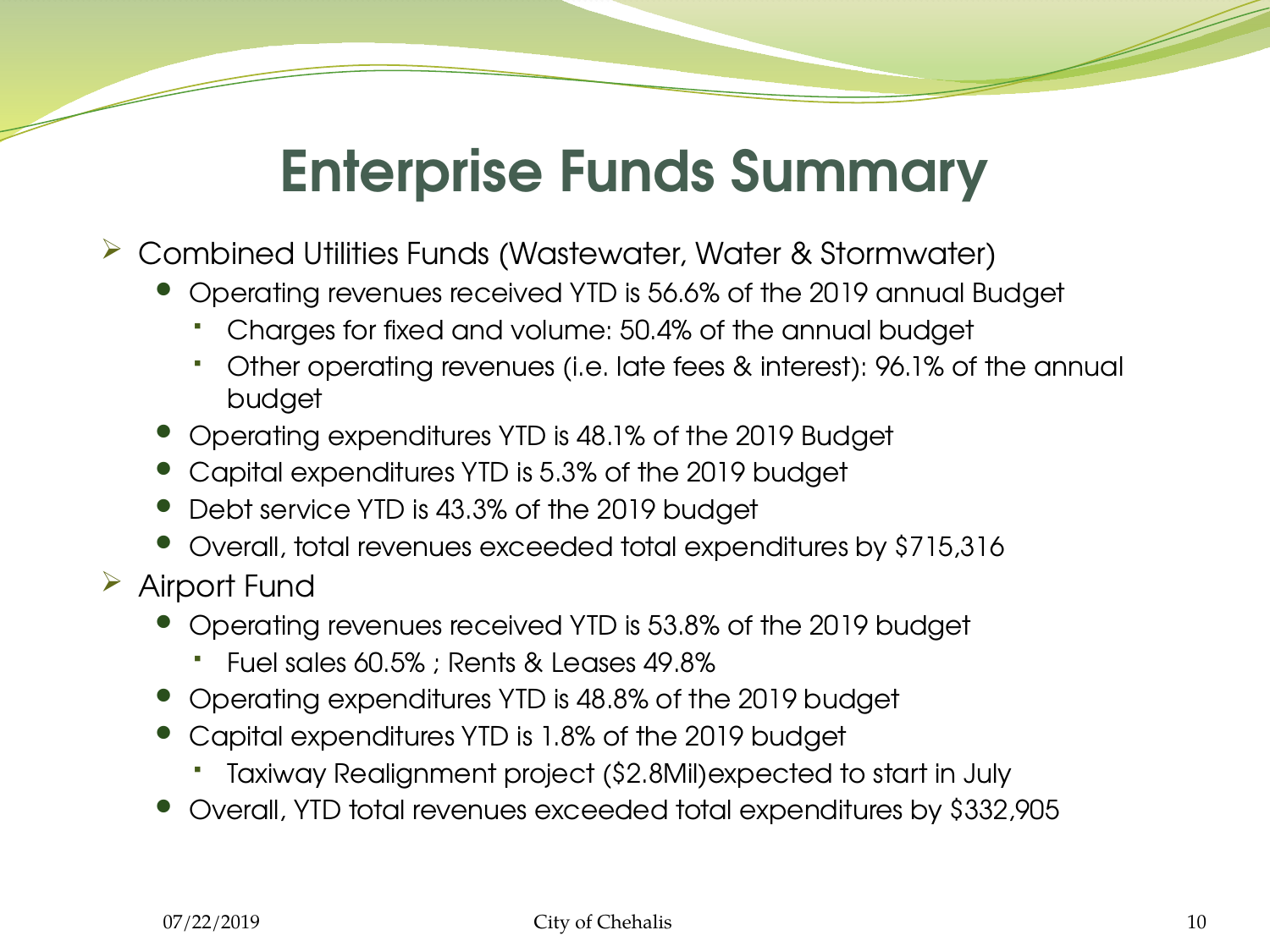

# Enterprise Funds Summary
Combined Utilities Funds (Wastewater, Water & Stormwater)
Operating revenues received YTD is 56.6% of the 2019 annual Budget
Charges for fixed and volume: 50.4% of the annual budget
Other operating revenues (i.e. late fees & interest): 96.1% of the annual budget
Operating expenditures YTD is 48.1% of the 2019 Budget
Capital expenditures YTD is 5.3% of the 2019 budget
Debt service YTD is 43.3% of the 2019 budget
Overall, total revenues exceeded total expenditures by $715,316
Airport Fund
Operating revenues received YTD is 53.8% of the 2019 budget
Fuel sales 60.5% ; Rents & Leases 49.8%
Operating expenditures YTD is 48.8% of the 2019 budget
Capital expenditures YTD is 1.8% of the 2019 budget
Taxiway Realignment project ($2.8Mil)expected to start in July
Overall, YTD total revenues exceeded total expenditures by $332,905

07/22/2019
City of Chehalis
10